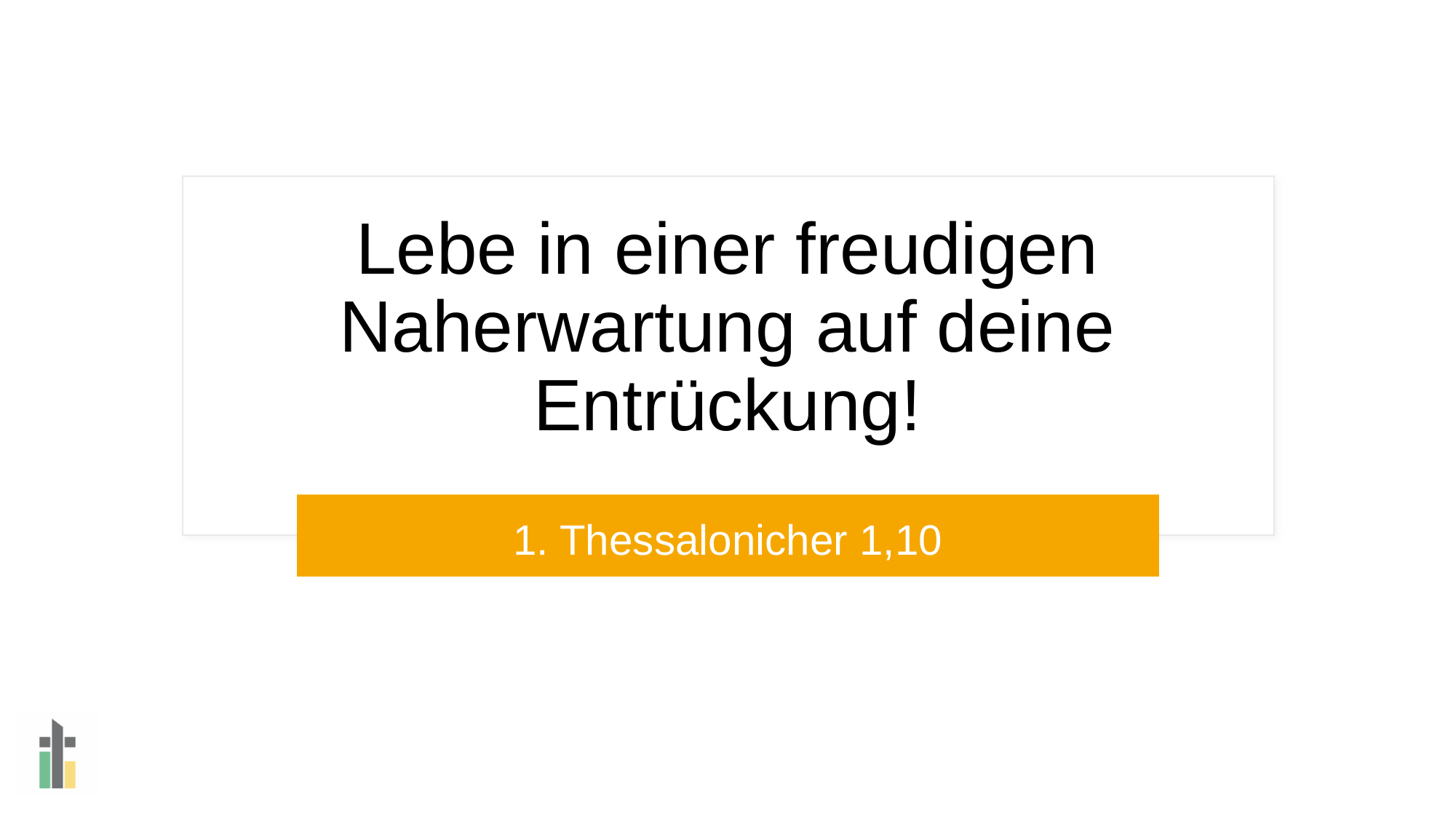

# Lebe in einer freudigen Naherwartung auf deine Entrückung!
1. Thessalonicher 1,10